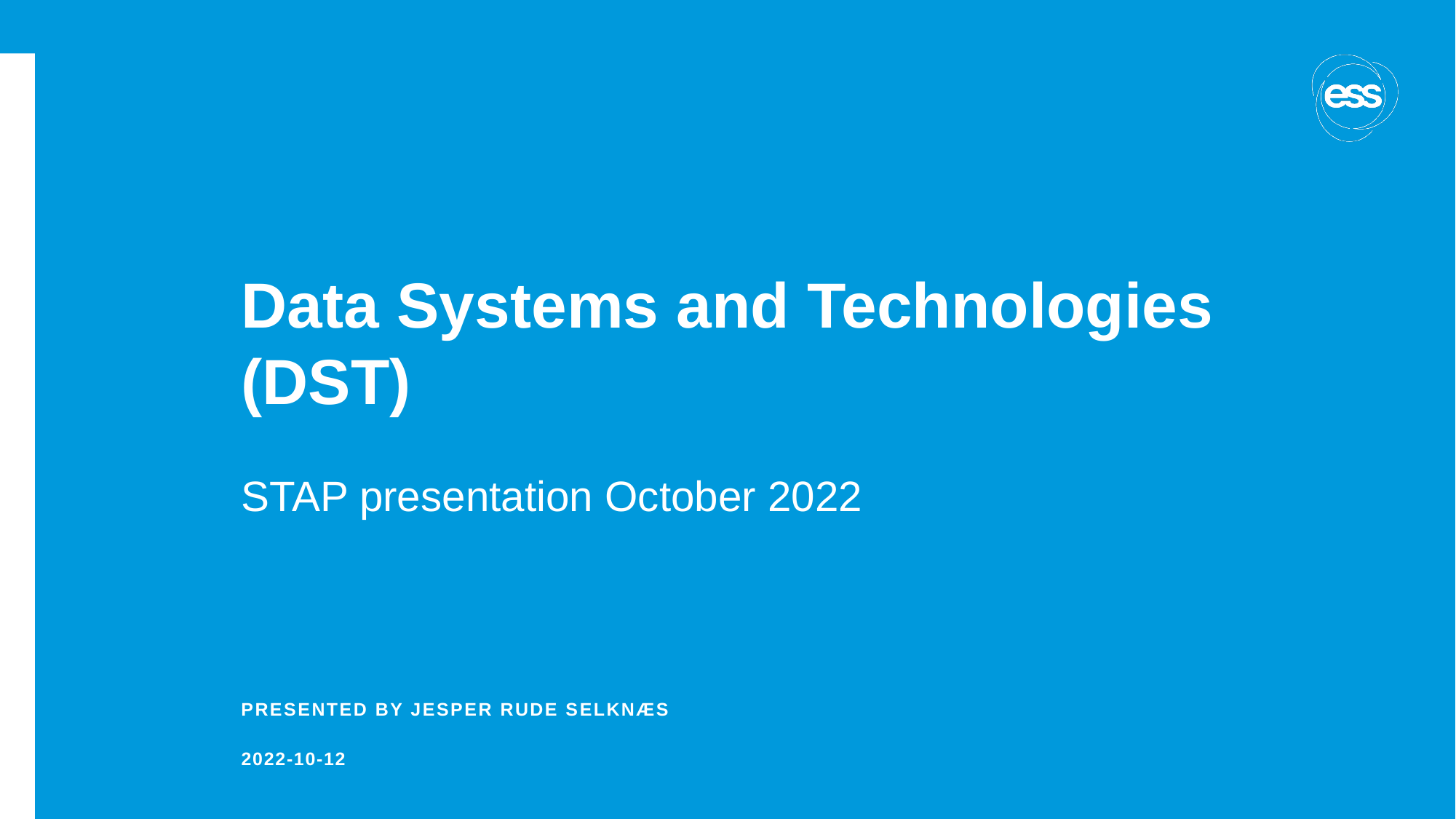

# Data Systems and Technologies (DST)
STAP presentation October 2022
PRESENTED BY Jesper Rude selknæs
2022-10-12